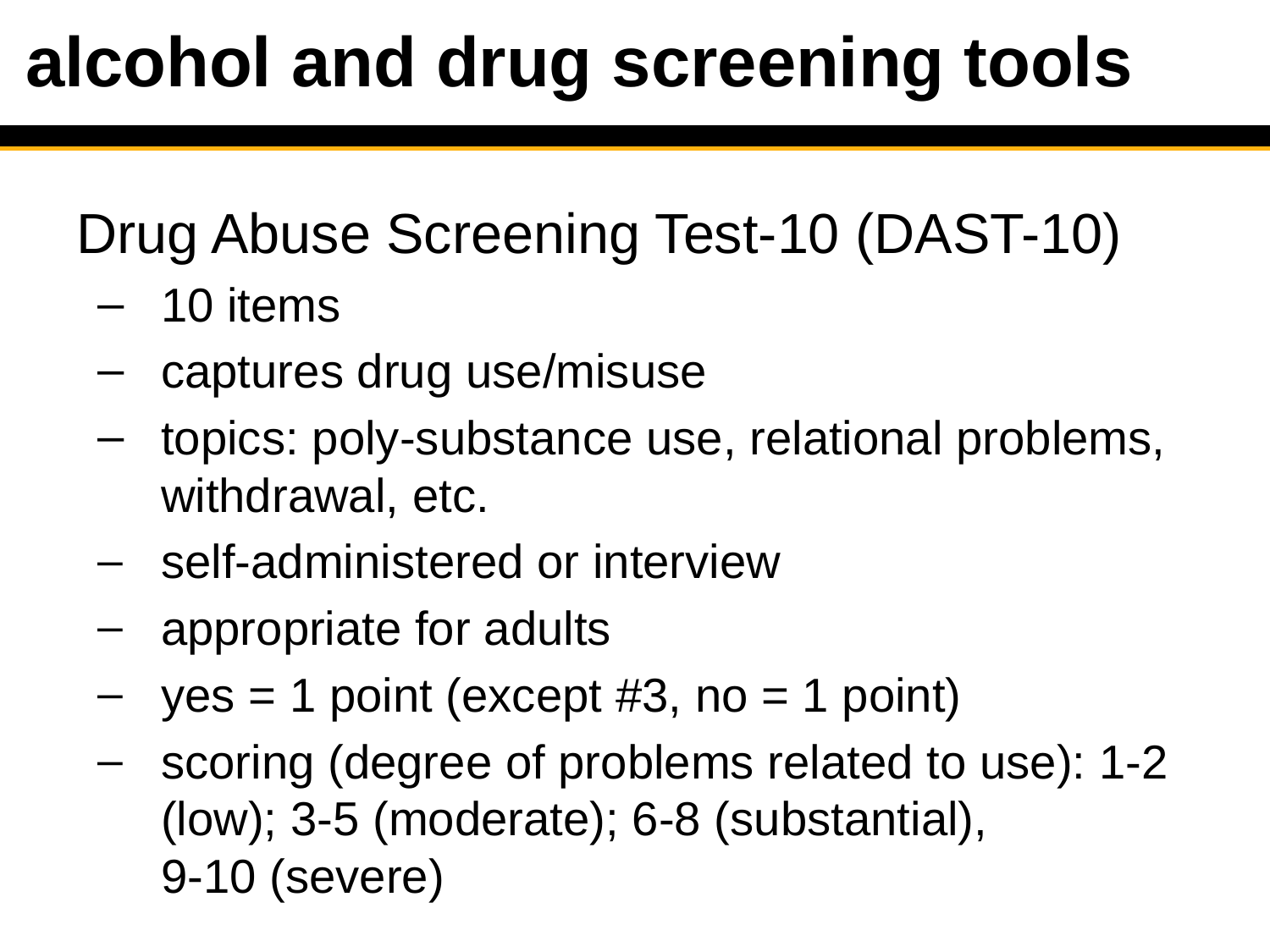

# alcohol and drug screening tools
Drug Abuse Screening Test-10 (DAST-10)
10 items
captures drug use/misuse
topics: poly-substance use, relational problems, withdrawal, etc.
self-administered or interview
appropriate for adults
yes = 1 point (except #3, no = 1 point)
scoring (degree of problems related to use): 1-2 (low); 3-5 (moderate); 6-8 (substantial),            9-10 (severe)